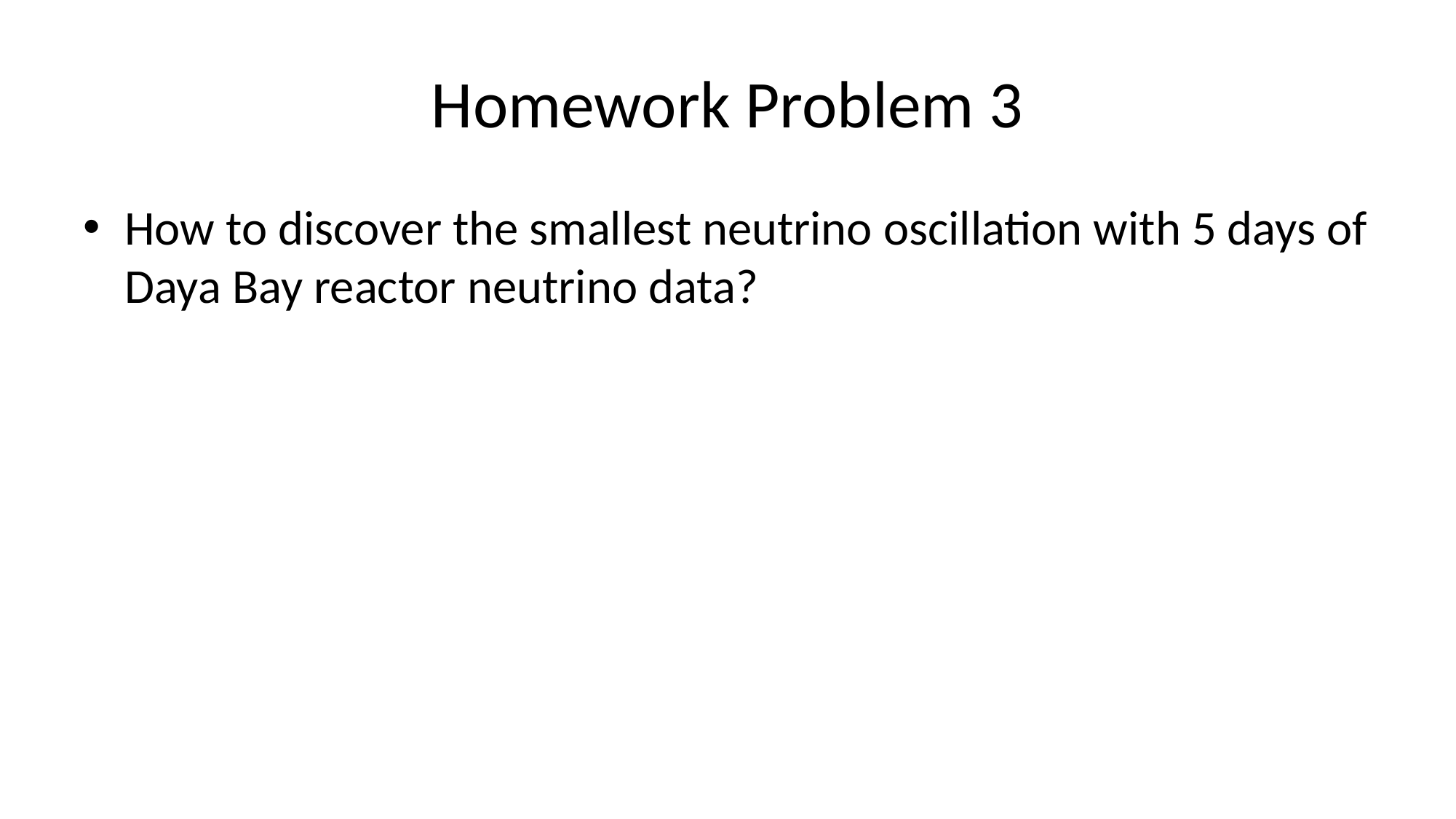

# Homework Problem 3
How to discover the smallest neutrino oscillation with 5 days of Daya Bay reactor neutrino data?